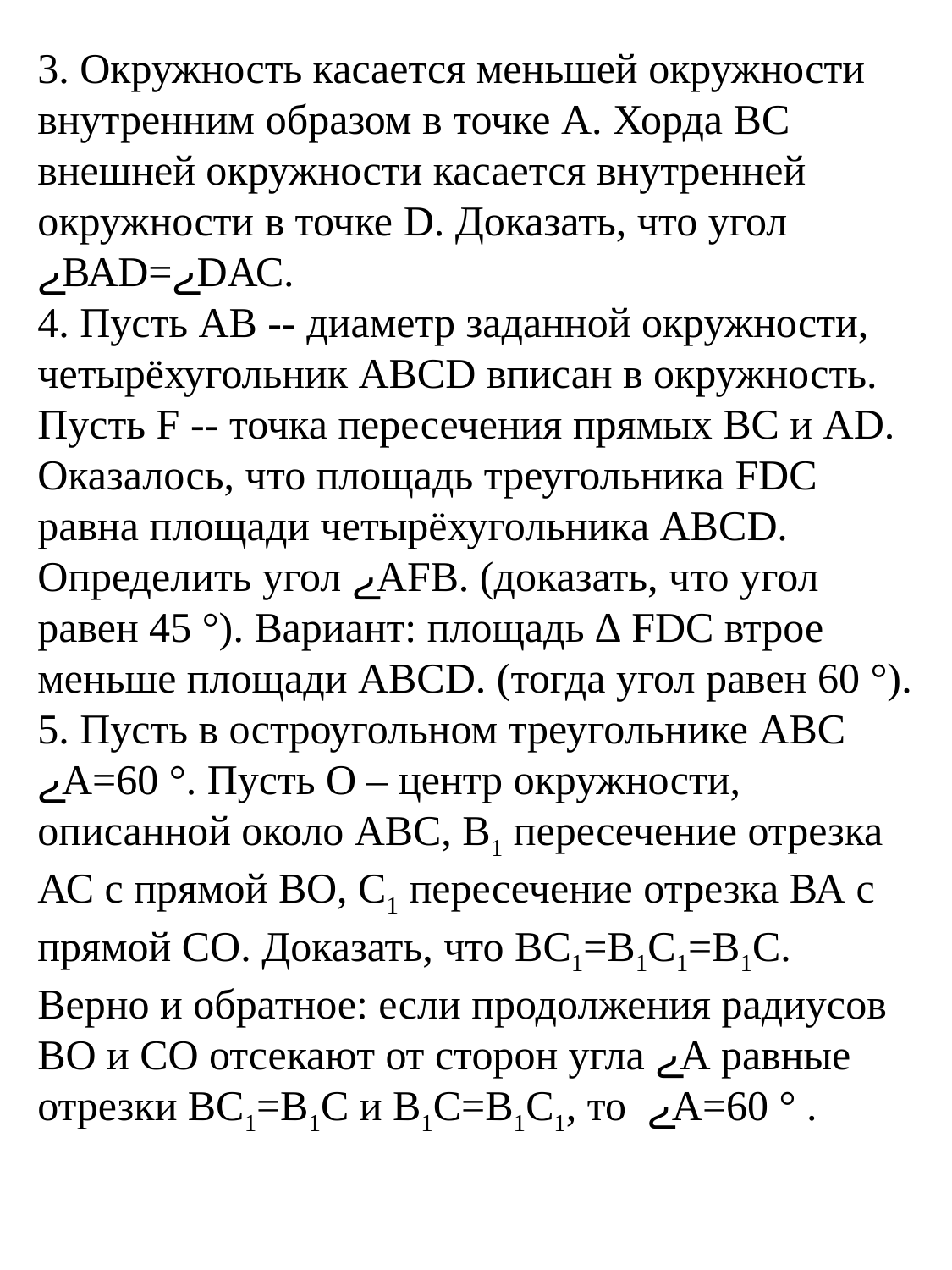

3. Окружность касается меньшей окружности внутренним образом в точке А. Хорда ВС внешней окружности касается внутренней окружности в точке D. Доказать, что угол ےВАD=ےDАС.
4. Пусть АВ -- диаметр заданной окружности, четырёхугольник АВСD вписан в окружность. Пусть F -- точка пересечения прямых ВС и АD. Оказалось, что площадь треугольника FDC равна площади четырёхугольника АВСD. Определить угол ےАFВ. (доказать, что угол равен 45 °). Вариант: площадь ∆ FDC втрое меньше площади АВСD. (тогда угол равен 60 °).
5. Пусть в остроугольном треугольнике АВС ےА=60 °. Пусть О – центр окружности, описанной около АВС, В1 пересечение отрезка АС с прямой ВО, С1 пересечение отрезка ВА с прямой СО. Доказать, что ВС1=В1С1=В1С. Верно и обратное: если продолжения радиусов ВО и СО отсекают от сторон угла ےА равные отрезки ВС1=В1С и В1С=В1С1, то  ےА=60 ° .